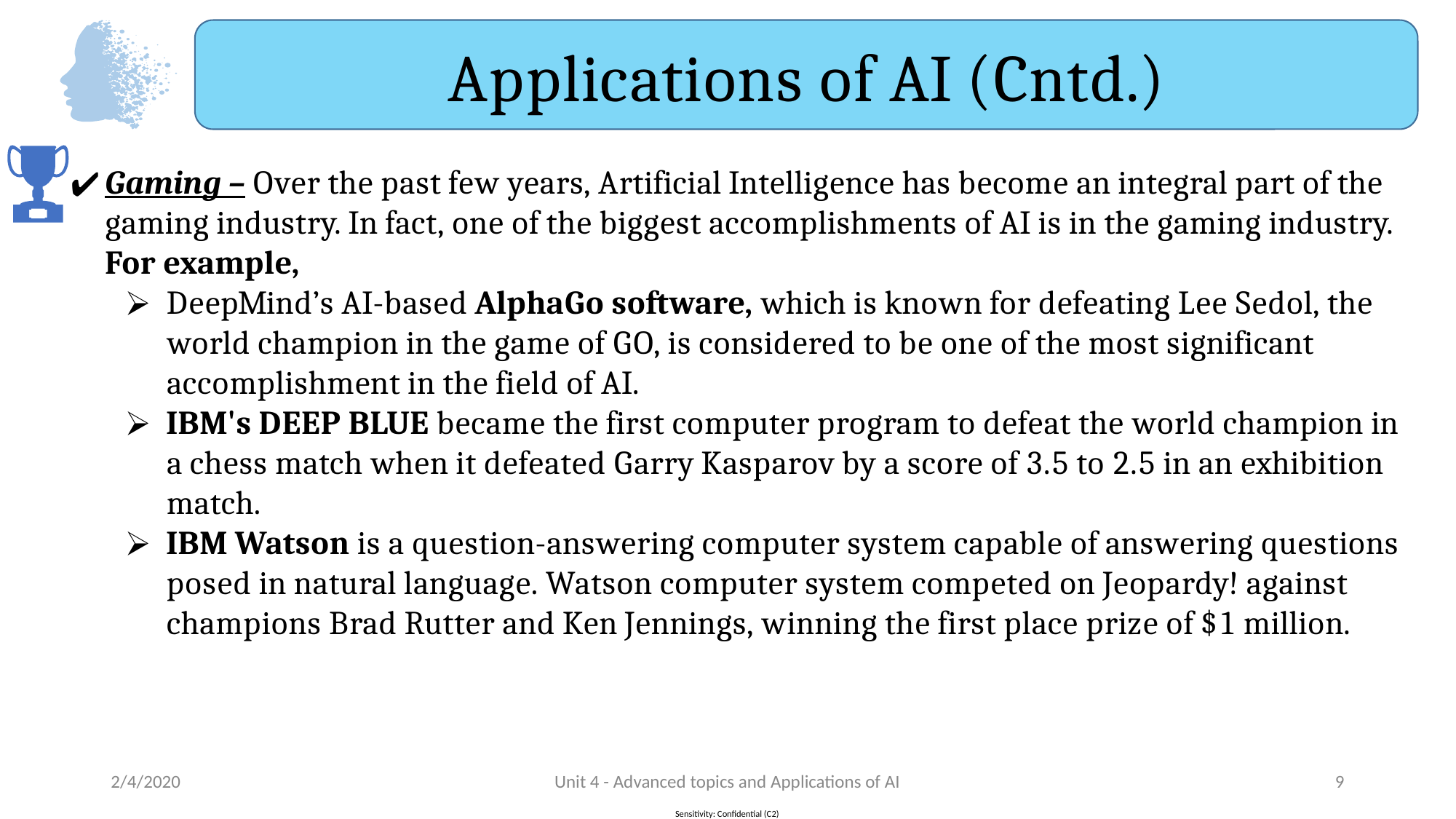

Applications of AI (Cntd.)

Gaming – Over the past few years, Artificial Intelligence has become an integral part of the gaming industry. In fact, one of the biggest accomplishments of AI is in the gaming industry. For example,
DeepMind’s AI-based AlphaGo software, which is known for defeating Lee Sedol, the world champion in the game of GO, is considered to be one of the most significant accomplishment in the field of AI.
IBM's DEEP BLUE became the first computer program to defeat the world champion in a chess match when it defeated Garry Kasparov by a score of 3.5 to 2.5 in an exhibition match.
IBM Watson is a question-answering computer system capable of answering questions posed in natural language. Watson computer system competed on Jeopardy! against champions Brad Rutter and Ken Jennings, winning the first place prize of $1 million.
2/4/2020
Unit 4 - Advanced topics and Applications of AI
9